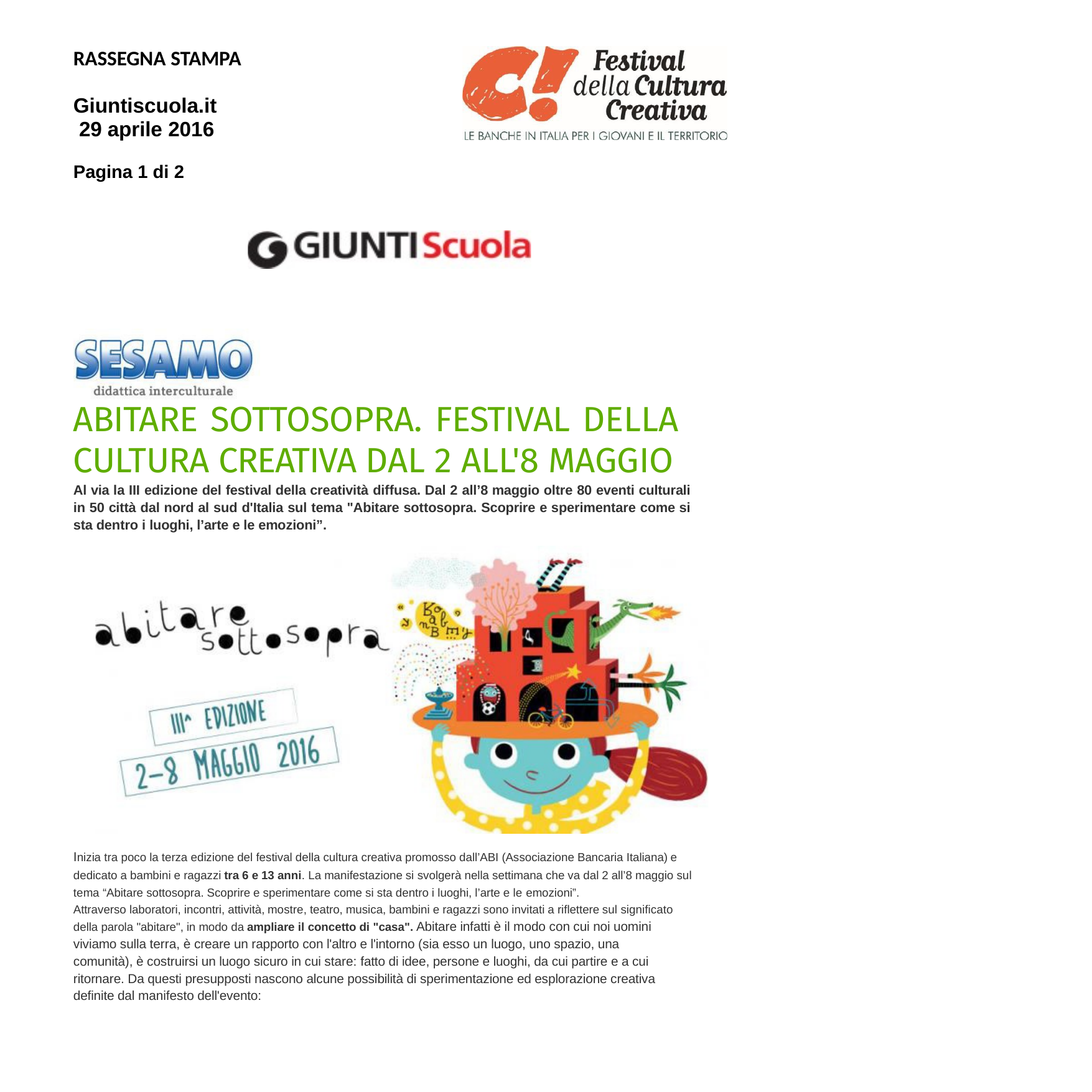

RASSEGNA STAMPA

Giuntiscuola.it  29 aprile 2016
Pagina 1 di 2

ABITARE SOTTOSOPRA. FESTIVAL DELLA  CULTURA CREATIVA DAL 2 ALL'8 MAGGIO
Al via la III edizione del festival della creatività diffusa. Dal 2 all’8 maggio oltre 80 eventi culturali  in 50 città dal nord al sud d'Italia sul tema "Abitare sottosopra. Scoprire e sperimentare come si  sta dentro i luoghi, l’arte e le emozioni”.

Inizia tra poco la terza edizione del festival della cultura creativa promosso dall’ABI (Associazione Bancaria Italiana) e  dedicato a bambini e ragazzi tra 6 e 13 anni. La manifestazione si svolgerà nella settimana che va dal 2 all’8 maggio sul  tema “Abitare sottosopra. Scoprire e sperimentare come si sta dentro i luoghi, l’arte e le emozioni”.
Attraverso laboratori, incontri, attività, mostre, teatro, musica, bambini e ragazzi sono invitati a riflettere sul significato  della parola "abitare", in modo da ampliare il concetto di "casa". Abitare infatti è il modo con cui noi uomini  viviamo sulla terra, è creare un rapporto con l'altro e l'intorno (sia esso un luogo, uno spazio, una  comunità), è costruirsi un luogo sicuro in cui stare: fatto di idee, persone e luoghi, da cui partire e a cui  ritornare. Da questi presupposti nascono alcune possibilità di sperimentazione ed esplorazione creativa  definite dal manifesto dell'evento: